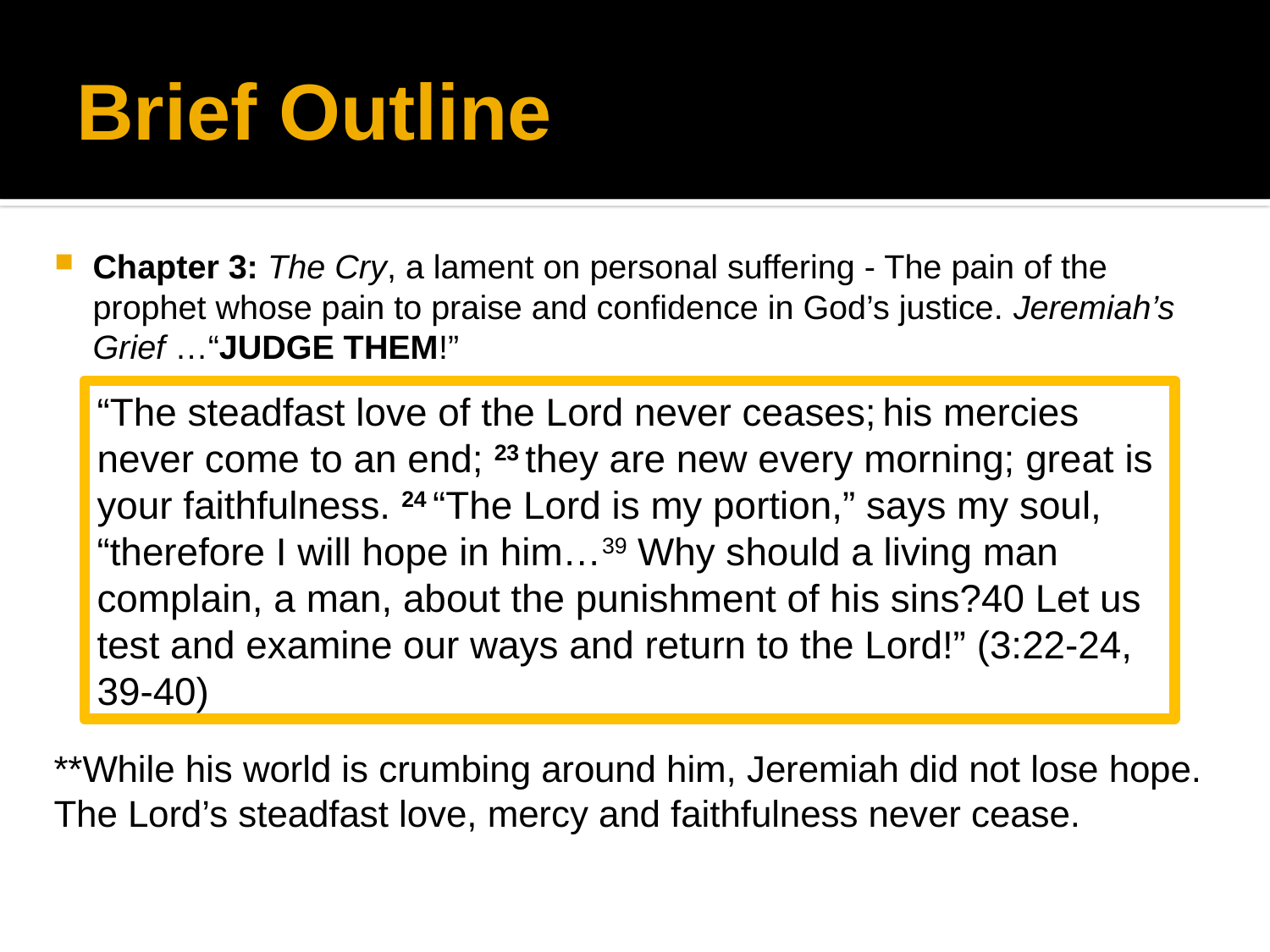

# Brief Outline
Chapter 3: The Cry, a lament on personal suffering - The pain of the prophet whose pain to praise and confidence in God’s justice. Jeremiah’s Grief …“JUDGE THEM!”

**While his world is crumbing around him, Jeremiah did not lose hope.  The Lord’s steadfast love, mercy and faithfulness never cease.
“The steadfast love of the Lord never ceases; his mercies never come to an end; 23 they are new every morning; great is your faithfulness. 24 “The Lord is my portion,” says my soul, “therefore I will hope in him…39 Why should a living man complain, a man, about the punishment of his sins?40 Let us test and examine our ways and return to the Lord!” (3:22-24, 39-40)